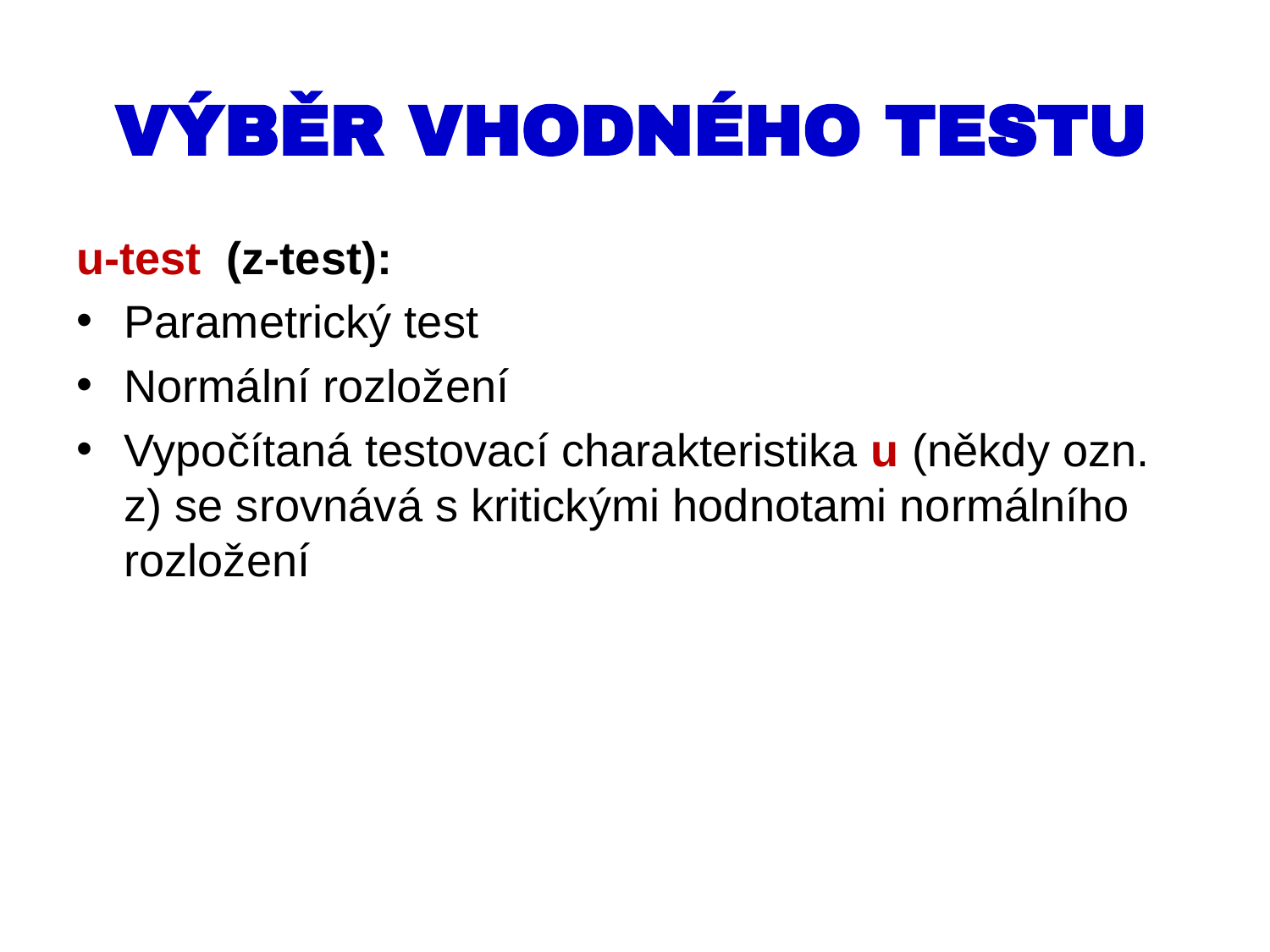

# VÝBĚR VHODNÉHO TESTU
u-test  (z-test):
Parametrický test
Normální rozložení
Vypočítaná testovací charakteristika u (někdy ozn. z) se srovnává s kritickými hodnotami normálního rozložení